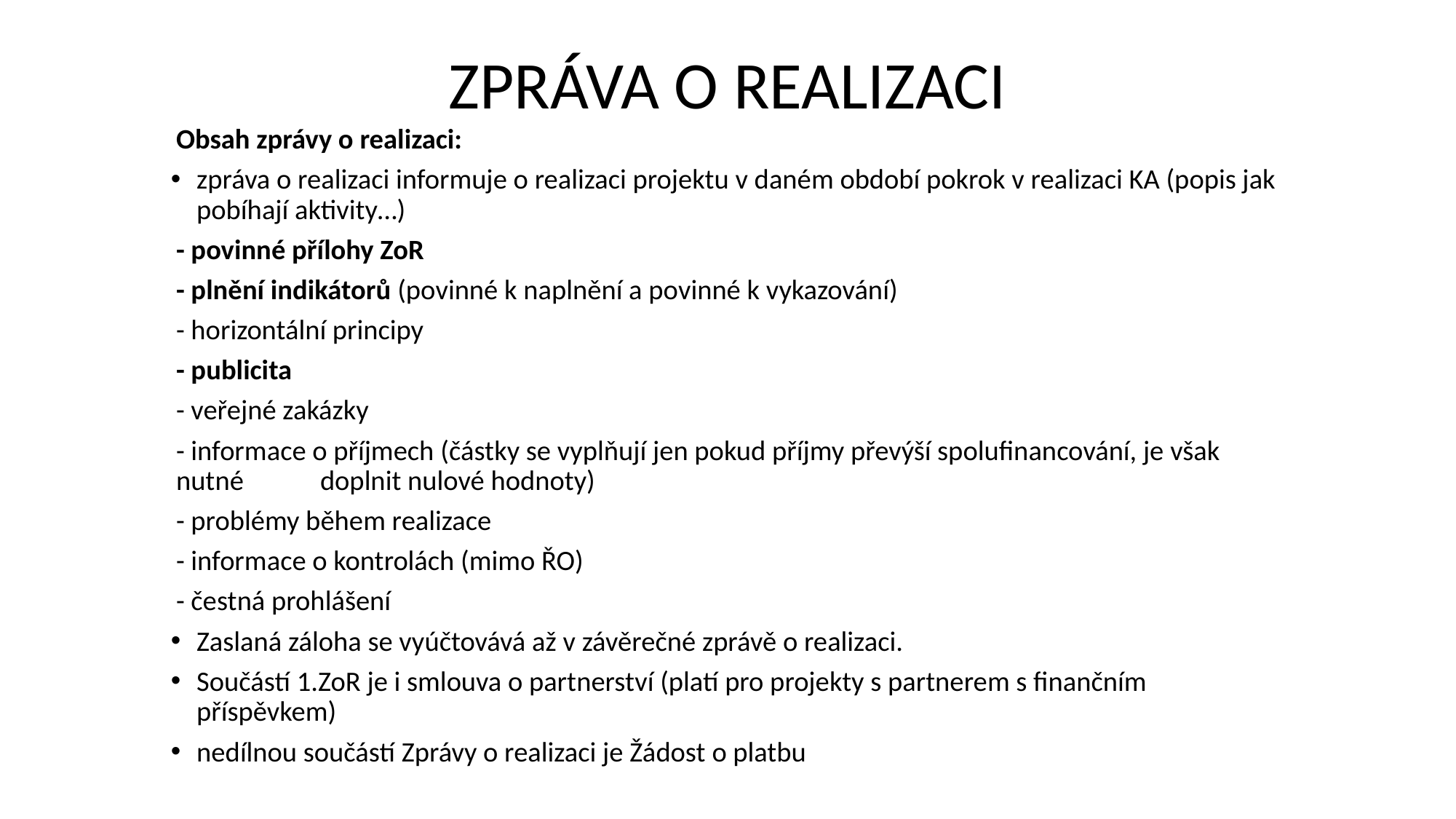

# ZPRÁVA O REALIZACI
Obsah zprávy o realizaci:
zpráva o realizaci informuje o realizaci projektu v daném období pokrok v realizaci KA (popis jak pobíhají aktivity…)
	- povinné přílohy ZoR
	- plnění indikátorů (povinné k naplnění a povinné k vykazování)
	- horizontální principy
	- publicita
	- veřejné zakázky
	- informace o příjmech (částky se vyplňují jen pokud příjmy převýší spolufinancování, je však nutné 	doplnit nulové hodnoty)
	- problémy během realizace
	- informace o kontrolách (mimo ŘO)
	- čestná prohlášení
Zaslaná záloha se vyúčtovává až v závěrečné zprávě o realizaci.
Součástí 1.ZoR je i smlouva o partnerství (platí pro projekty s partnerem s finančním příspěvkem)
nedílnou součástí Zprávy o realizaci je Žádost o platbu